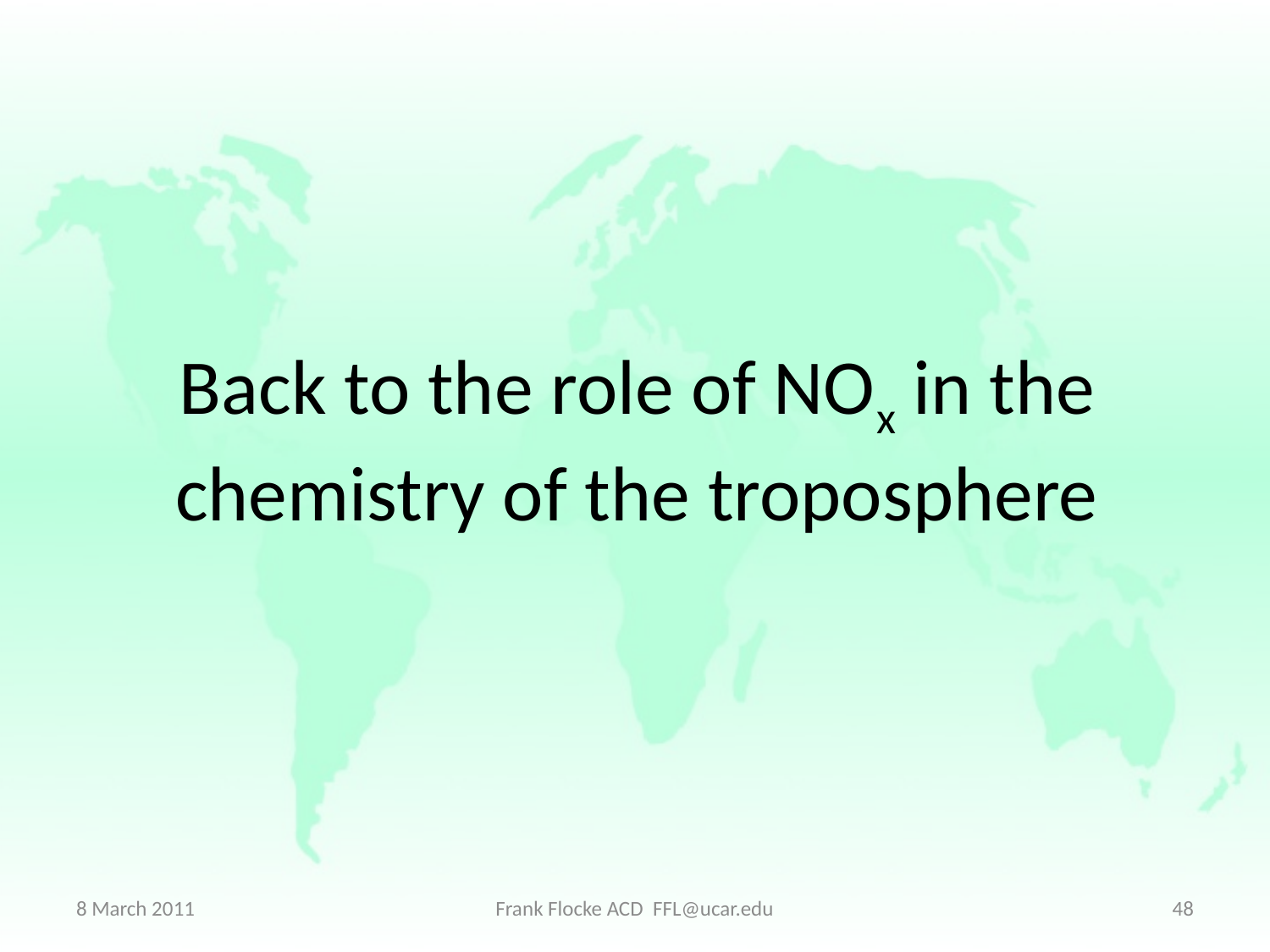

# Back to the role of NOx in the chemistry of the troposphere
8 March 2011
Frank Flocke ACD  FFL@ucar.edu
48